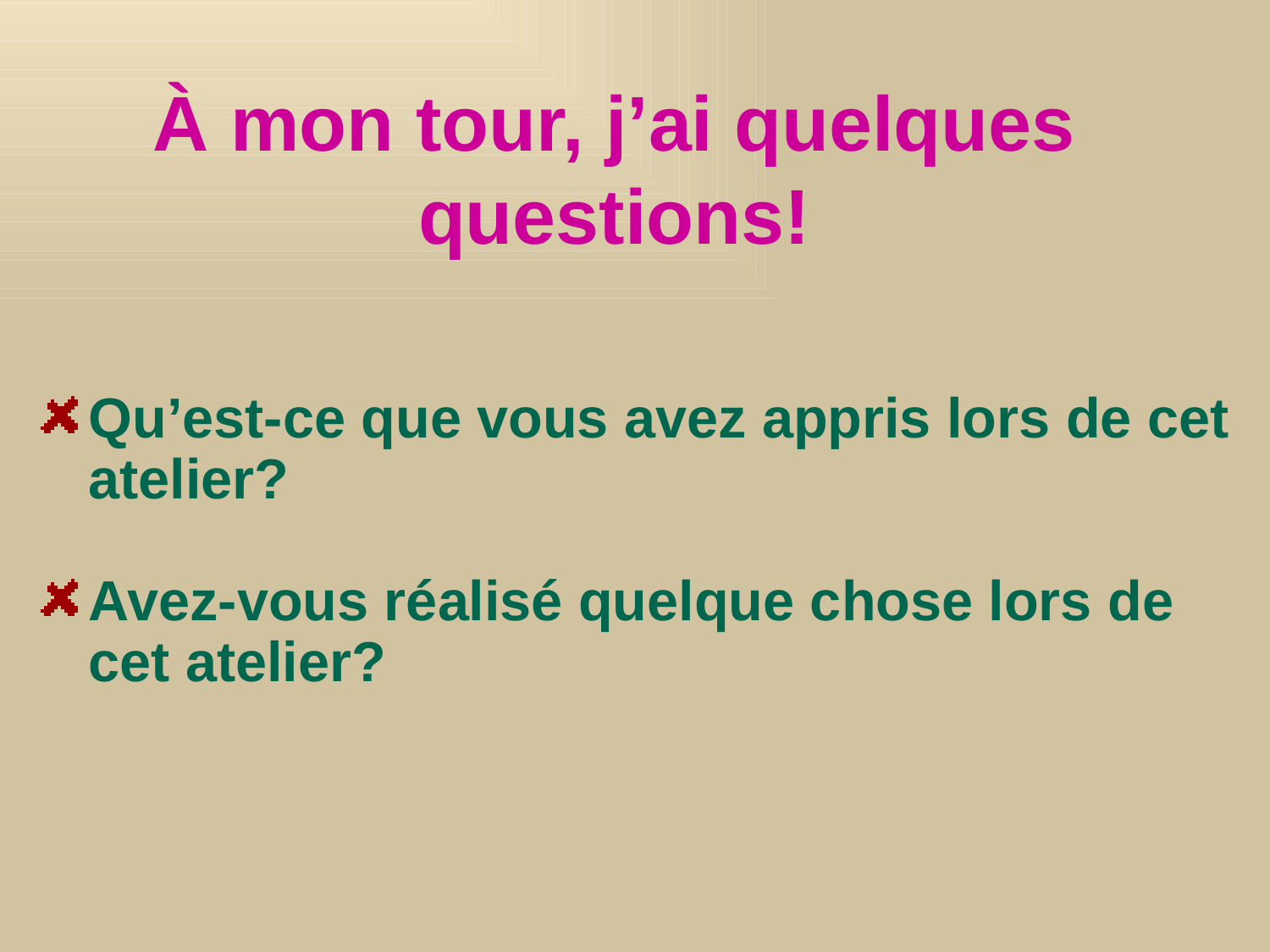

# À mon tour, j’ai quelques questions!

Qu’est-ce que vous avez appris lors de cet atelier?

Avez-vous réalisé quelque chose lors de cet atelier?